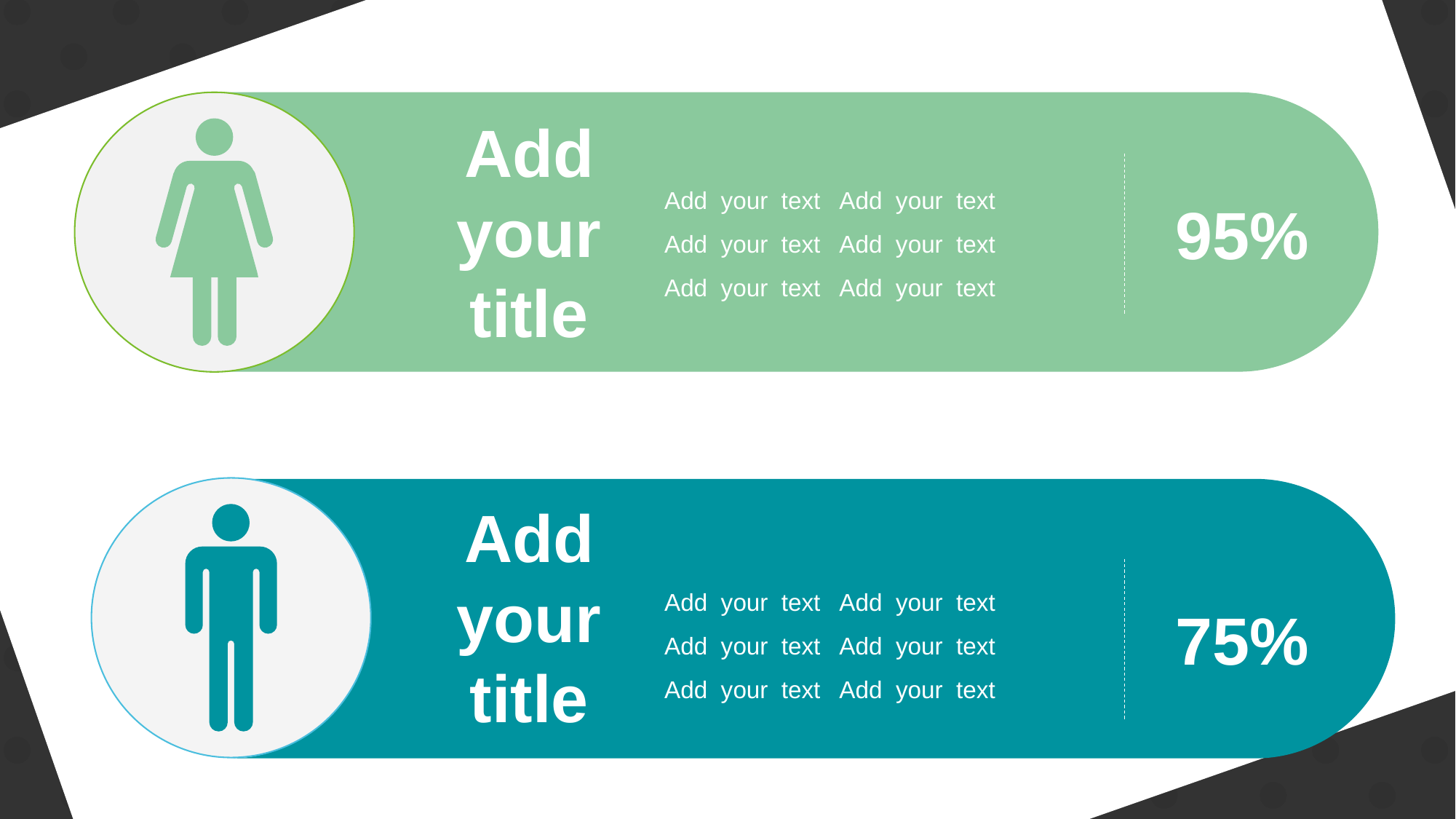

Add
your title

Add  your  text   Add  your  text
Add  your  text   Add  your  text
Add  your  text   Add  your  text
95%

Add your title

Add  your  text   Add  your  text
Add  your  text   Add  your  text
Add  your  text   Add  your  text
75%